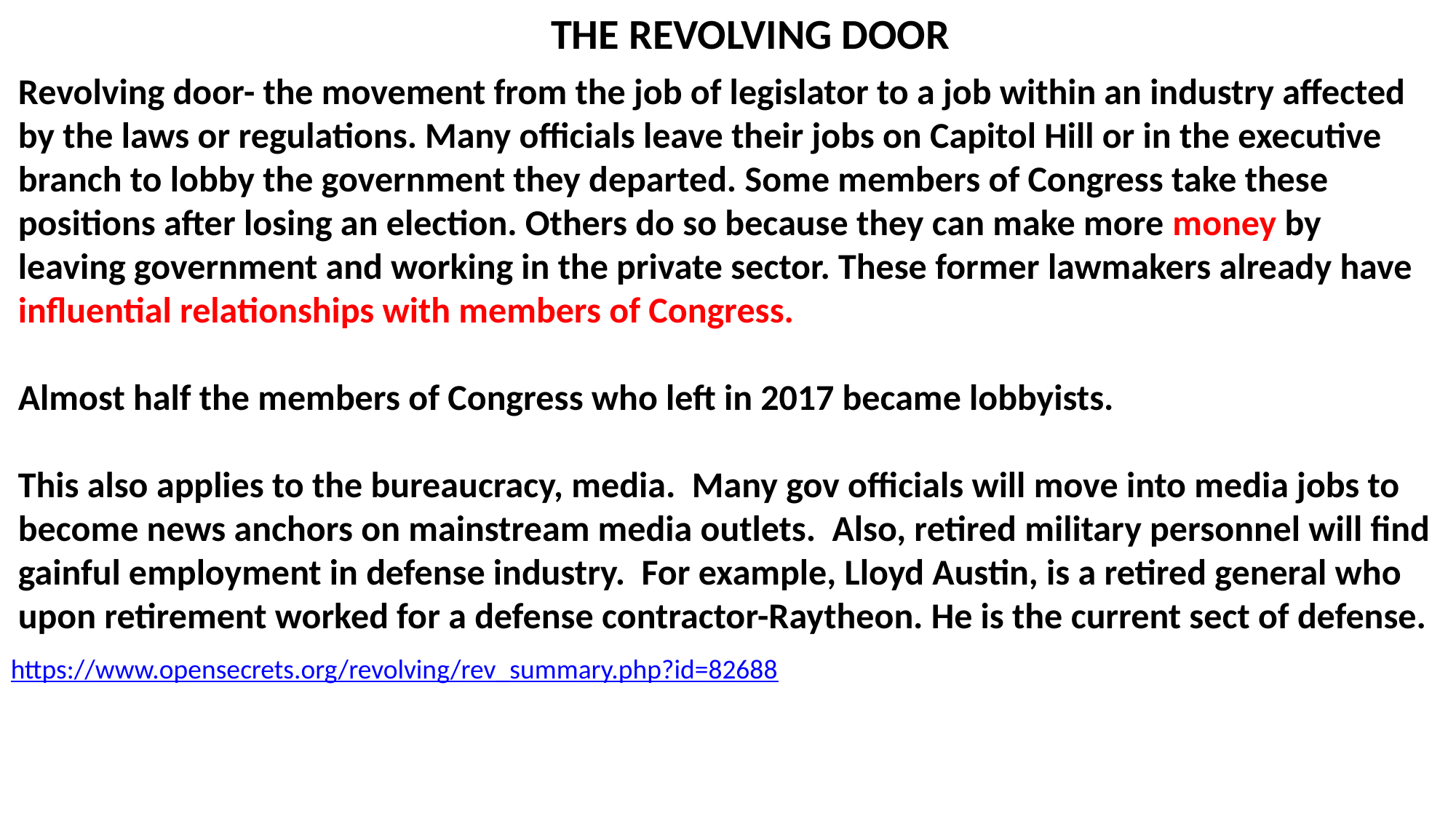

THE REVOLVING DOOR
Revolving door- the movement from the job of legislator to a job within an industry affected by the laws or regulations. Many officials leave their jobs on Capitol Hill or in the executive branch to lobby the government they departed. Some members of Congress take these positions after losing an election. Others do so because they can make more money by leaving government and working in the private sector. These former lawmakers already have influential relationships with members of Congress.

Almost half the members of Congress who left in 2017 became lobbyists.

This also applies to the bureaucracy, media.  Many gov officials will move into media jobs to become news anchors on mainstream media outlets.  Also, retired military personnel will find gainful employment in defense industry.  For example, Lloyd Austin, is a retired general who upon retirement worked for a defense contractor-Raytheon. He is the current sect of defense.
https://www.opensecrets.org/revolving/rev_summary.php?id=82688